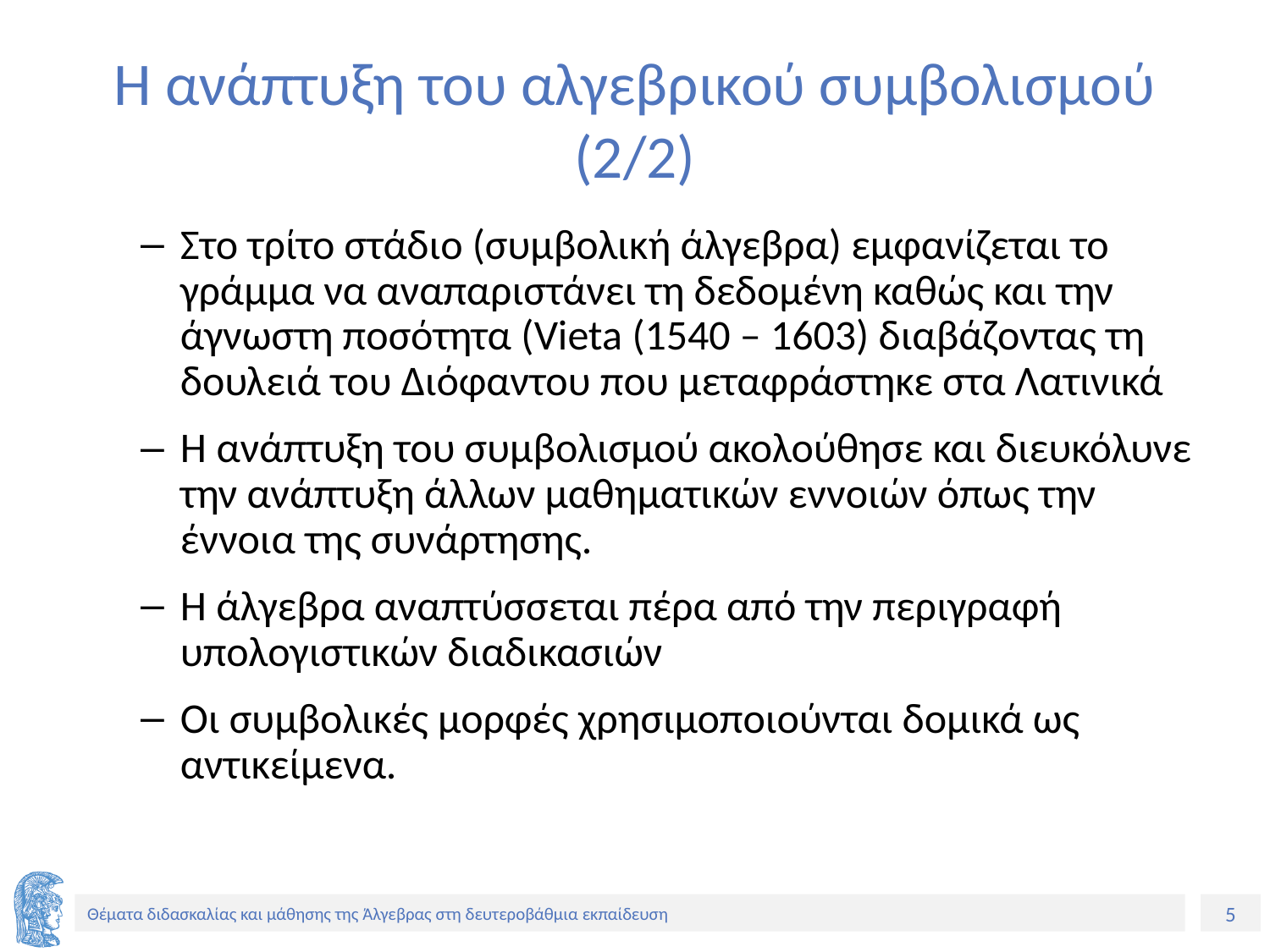

# Η ανάπτυξη του αλγεβρικού συμβολισμού (2/2)
Στο τρίτο στάδιο (συμβολική άλγεβρα) εμφανίζεται το γράμμα να αναπαριστάνει τη δεδομένη καθώς και την άγνωστη ποσότητα (Vieta (1540 – 1603) διαβάζοντας τη δουλειά του Διόφαντου που μεταφράστηκε στα Λατινικά
H ανάπτυξη του συμβολισμού ακολούθησε και διευκόλυνε την ανάπτυξη άλλων μαθηματικών εννοιών όπως την έννοια της συνάρτησης.
Η άλγεβρα αναπτύσσεται πέρα από την περιγραφή υπολογιστικών διαδικασιών
Οι συμβολικές μορφές χρησιμοποιούνται δομικά ως αντικείμενα.